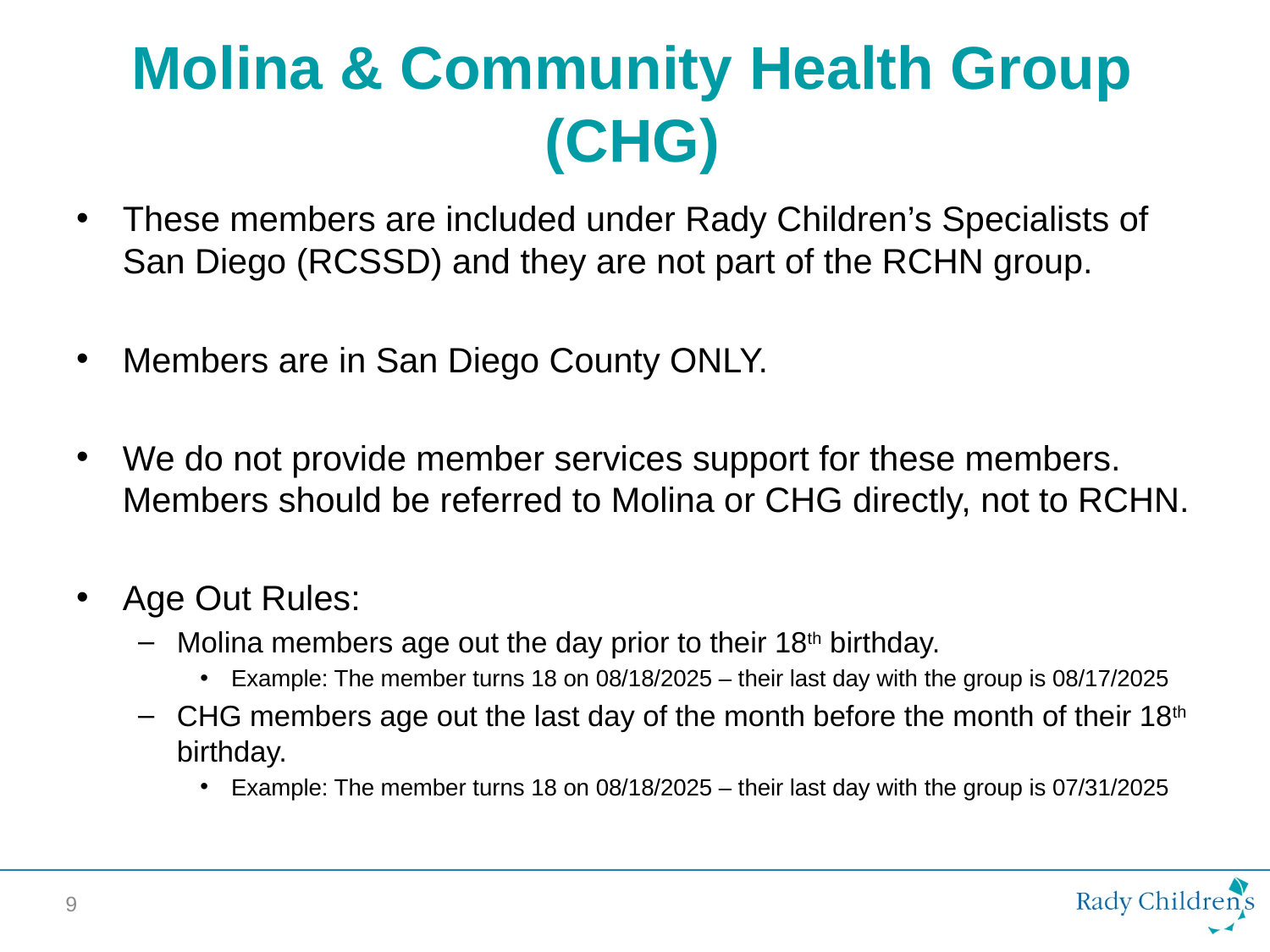

# Molina & Community Health Group (CHG)
These members are included under Rady Children’s Specialists of San Diego (RCSSD) and they are not part of the RCHN group.

Members are in San Diego County ONLY.

We do not provide member services support for these members.  Members should be referred to Molina or CHG directly, not to RCHN.

Age Out Rules:
Molina members age out the day prior to their 18th birthday.
Example: The member turns 18 on 08/18/2025 – their last day with the group is 08/17/2025
CHG members age out the last day of the month before the month of their 18th birthday.
Example: The member turns 18 on 08/18/2025 – their last day with the group is 07/31/2025
9